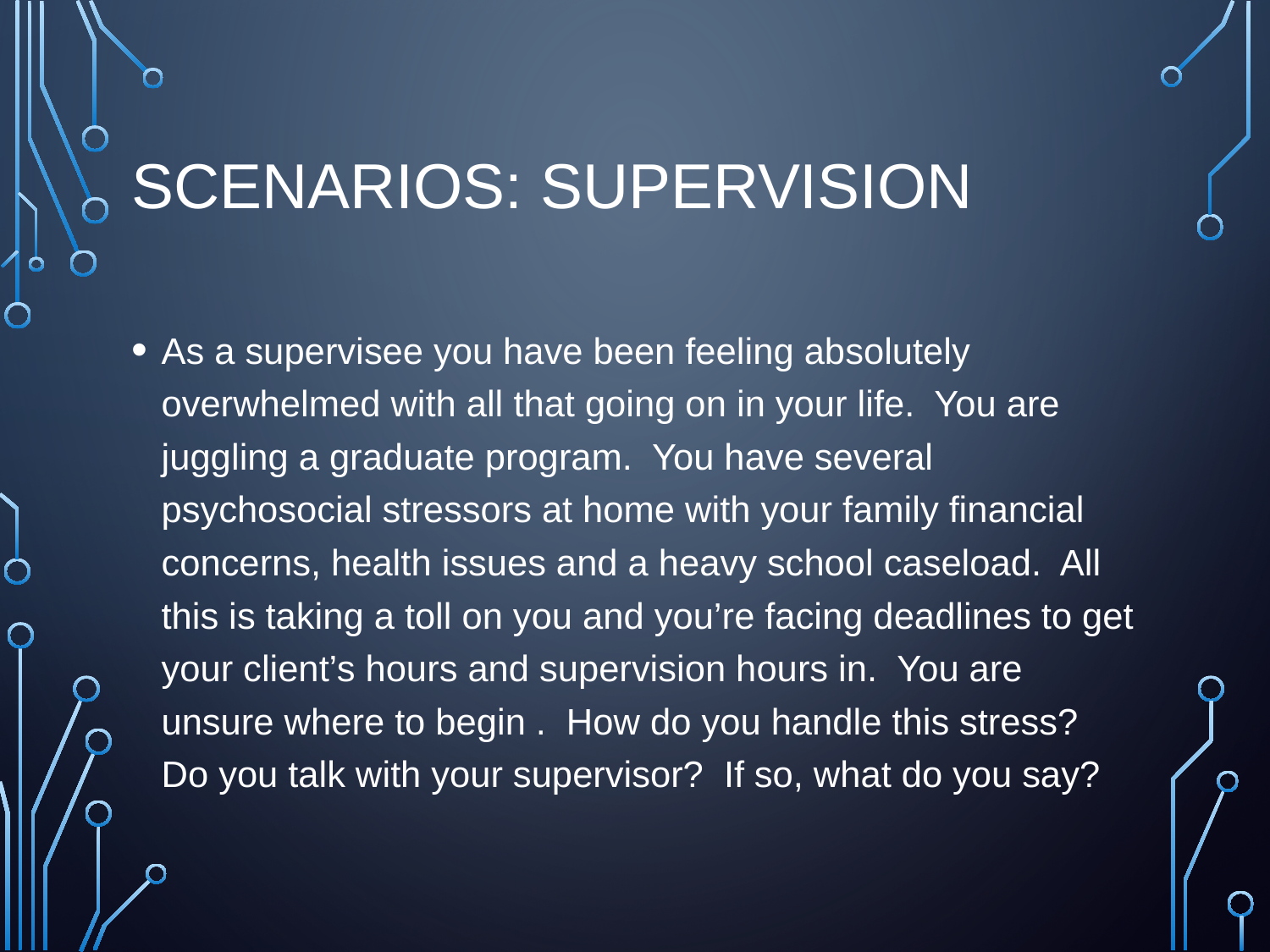

# Scenarios: Supervision
As a supervisee you have been feeling absolutely overwhelmed with all that going on in your life.  You are juggling a graduate program.  You have several psychosocial stressors at home with your family financial concerns, health issues and a heavy school caseload.  All this is taking a toll on you and you’re facing deadlines to get your client’s hours and supervision hours in.  You are unsure where to begin .  How do you handle this stress?  Do you talk with your supervisor?  If so, what do you say?